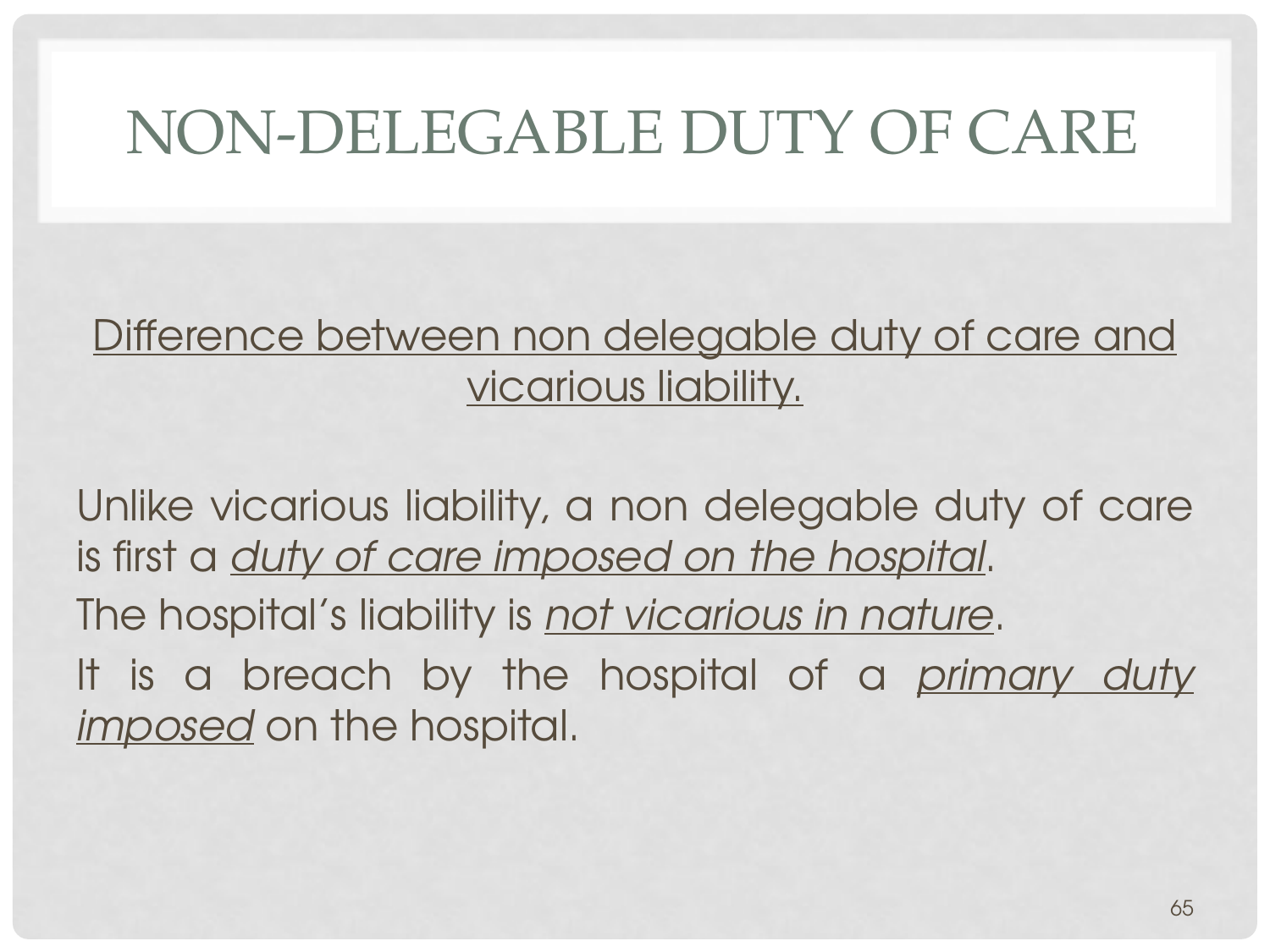

# Non-delegable duty of care

Difference between non delegable duty of care and vicarious liability.

Unlike vicarious liability, a non delegable duty of care is first a duty of care imposed on the hospital.
The hospital’s liability is not vicarious in nature.
It is a breach by the hospital of a primary duty imposed on the hospital.

65